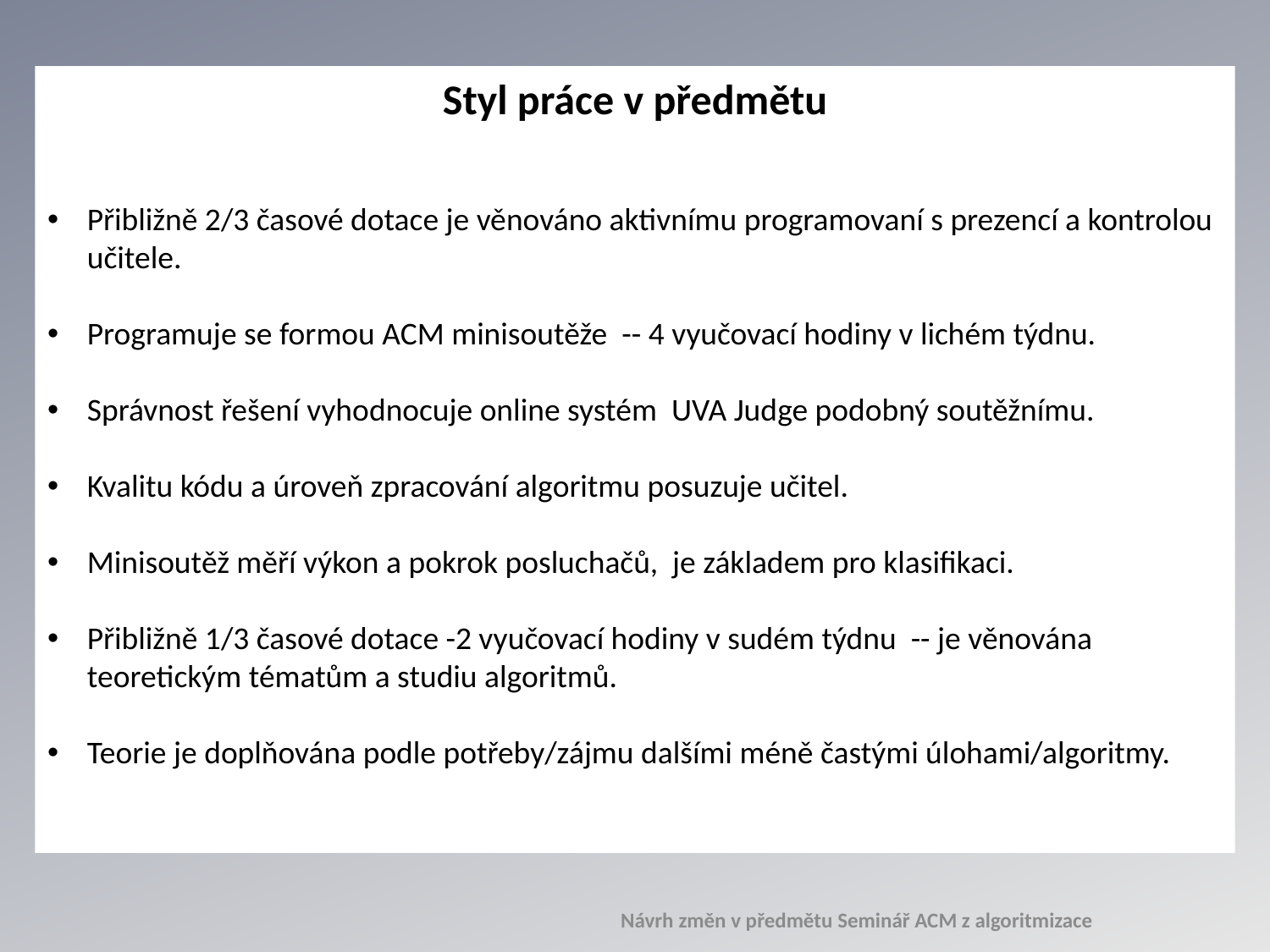

Styl práce v předmětu

Přibližně 2/3 časové dotace je věnováno aktivnímu programovaní s prezencí a kontrolou učitele.

Programuje se formou ACM minisoutěže  -- 4 vyučovací hodiny v lichém týdnu.

Správnost řešení vyhodnocuje online systém  UVA Judge podobný soutěžnímu.

Kvalitu kódu a úroveň zpracování algoritmu posuzuje učitel.

Minisoutěž měří výkon a pokrok posluchačů,  je základem pro klasifikaci.

Přibližně 1/3 časové dotace -2 vyučovací hodiny v sudém týdnu  -- je věnována teoretickým tématům a studiu algoritmů.

Teorie je doplňována podle potřeby/zájmu dalšími méně častými úlohami/algoritmy.

Návrh změn v předmětu Seminář ACM z algoritmizace